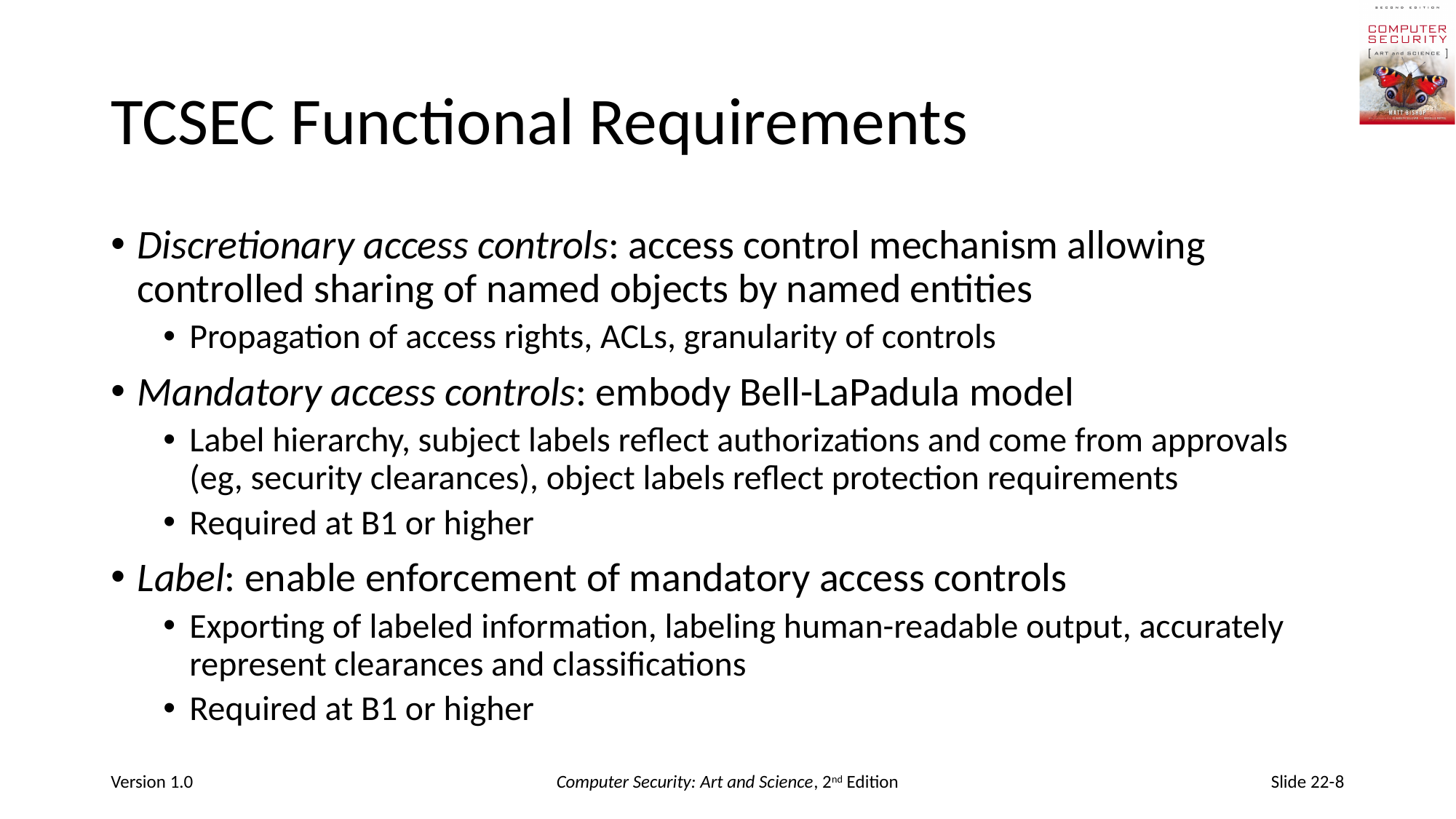

# TCSEC Functional Requirements
Discretionary access controls: access control mechanism allowing controlled sharing of named objects by named entities
Propagation of access rights, ACLs, granularity of controls
Mandatory access controls: embody Bell-LaPadula model
Label hierarchy, subject labels reflect authorizations and come from approvals (eg, security clearances), object labels reflect protection requirements
Required at B1 or higher
Label: enable enforcement of mandatory access controls
Exporting of labeled information, labeling human-readable output, accurately represent clearances and classifications
Required at B1 or higher
Version 1.0
Computer Security: Art and Science, 2nd Edition
Slide 22-8